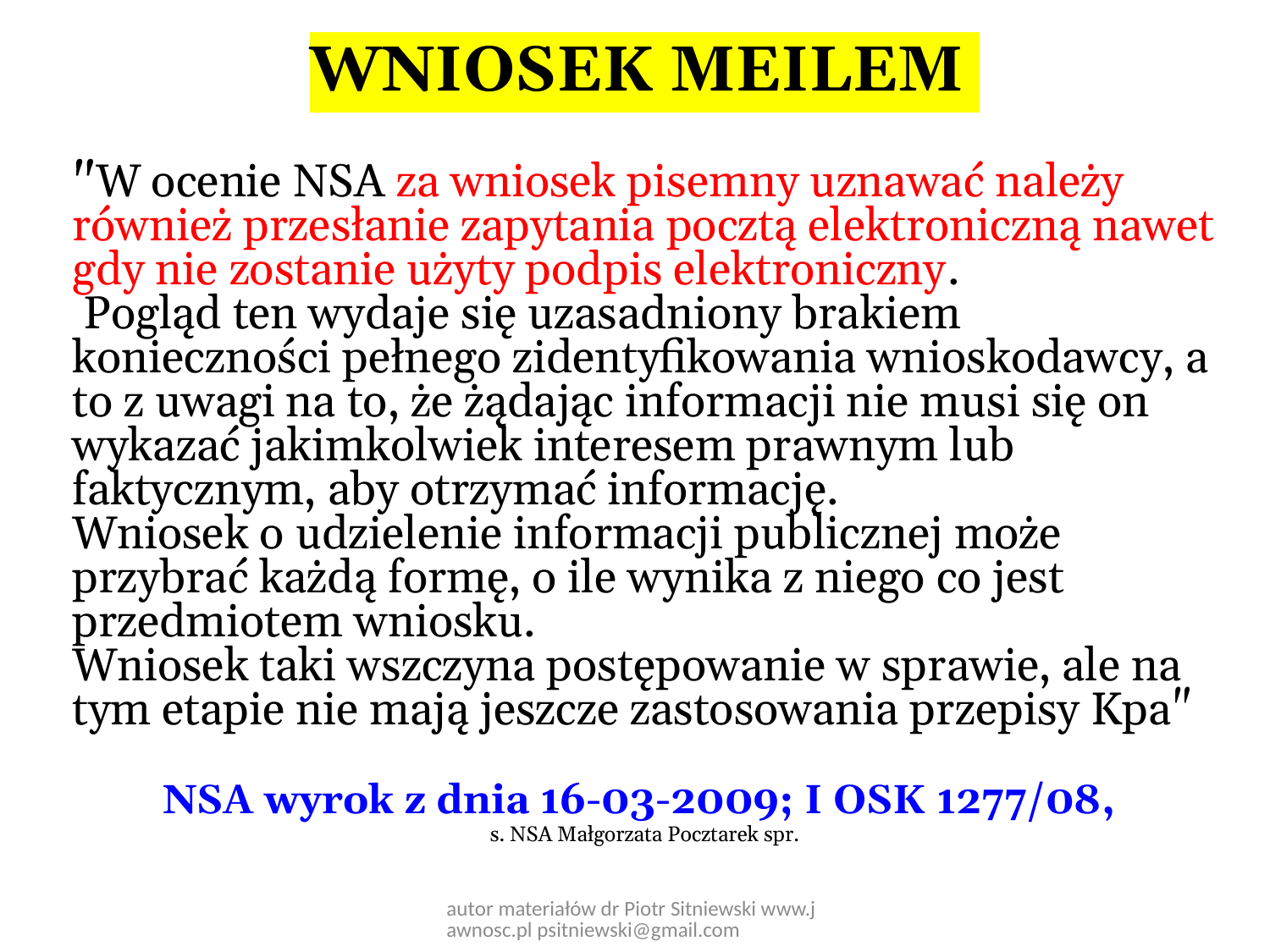

WNIOSEK MEILEM

"W ocenie NSA za wniosek pisemny uznawać należy również przesłanie zapytania pocztą elektroniczną nawet gdy nie zostanie użyty podpis elektroniczny.
 Pogląd ten wydaje się uzasadniony brakiem konieczności pełnego zidentyfikowania wnioskodawcy, a to z uwagi na to, że żądając informacji nie musi się on wykazać jakimkolwiek interesem prawnym lub faktycznym, aby otrzymać informację.
Wniosek o udzielenie informacji publicznej może przybrać każdą formę, o ile wynika z niego co jest przedmiotem wniosku.
Wniosek taki wszczyna postępowanie w sprawie, ale na tym etapie nie mają jeszcze zastosowania przepisy Kpa"

NSA wyrok z dnia 16-03-2009; I OSK 1277/08,
s. NSA Małgorzata Pocztarek spr.
autor materiałów dr Piotr Sitniewski www.jawnosc.pl psitniewski@gmail.com